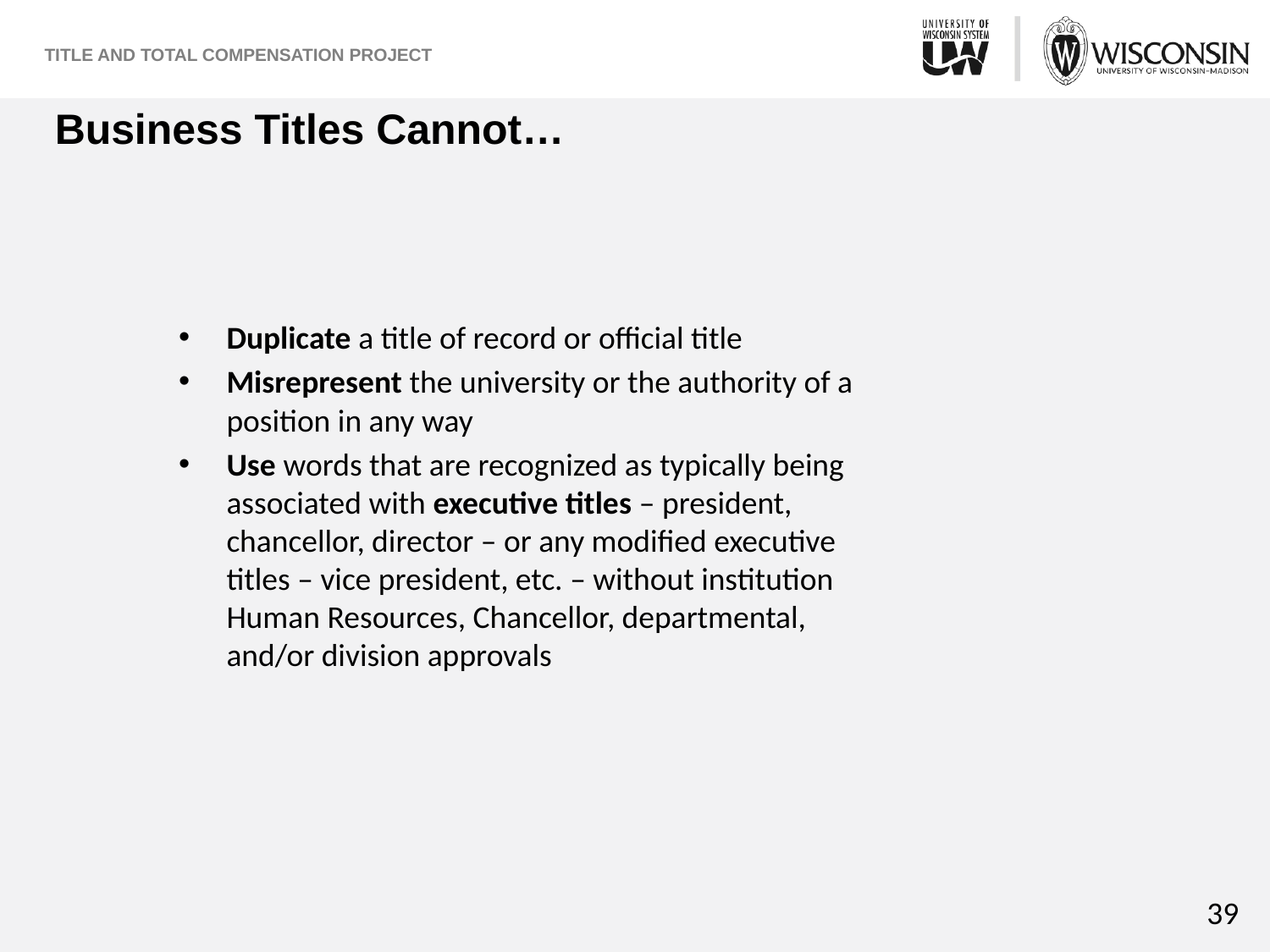

# Business Titles Cannot…

Duplicate a title of record or official title
Misrepresent the university or the authority of a position in any way
Use words that are recognized as typically being associated with executive titles – president, chancellor, director – or any modified executive titles – vice president, etc. – without institution Human Resources, Chancellor, departmental, and/or division approvals